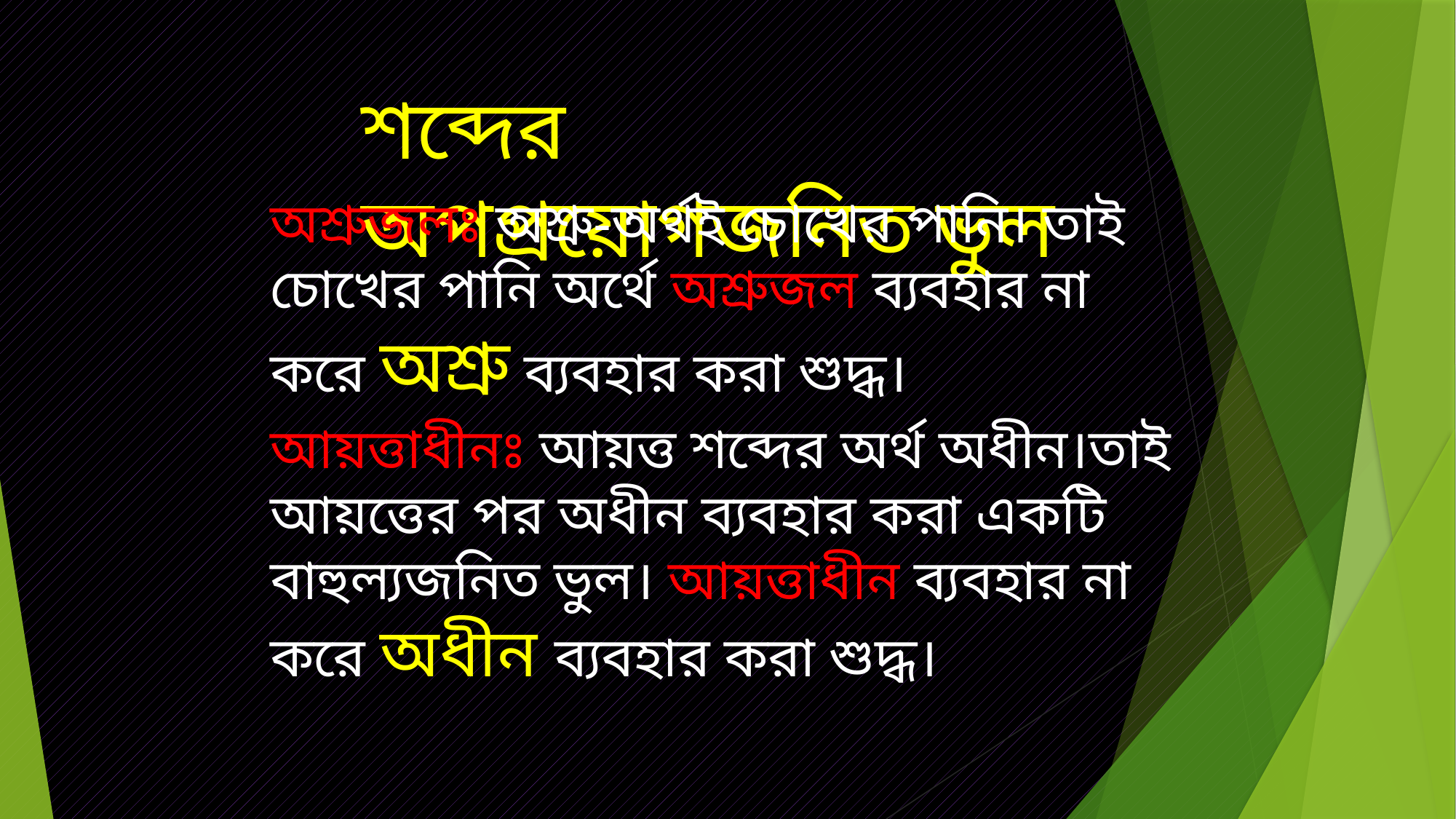

শব্দের অপপ্রয়োগজনিত ভুল
অশ্রুজলঃ অশ্রু-অর্থই চোখের পানি। তাই চোখের পানি অর্থে অশ্রুজল ব্যবহার না করে অশ্রু ব্যবহার করা শুদ্ধ।
আয়ত্তাধীনঃ আয়ত্ত শব্দের অর্থ অধীন।তাই আয়ত্তের পর অধীন ব্যবহার করা একটি বাহুল্যজনিত ভুল। আয়ত্তাধীন ব্যবহার না করে অধীন ব্যবহার করা শুদ্ধ।